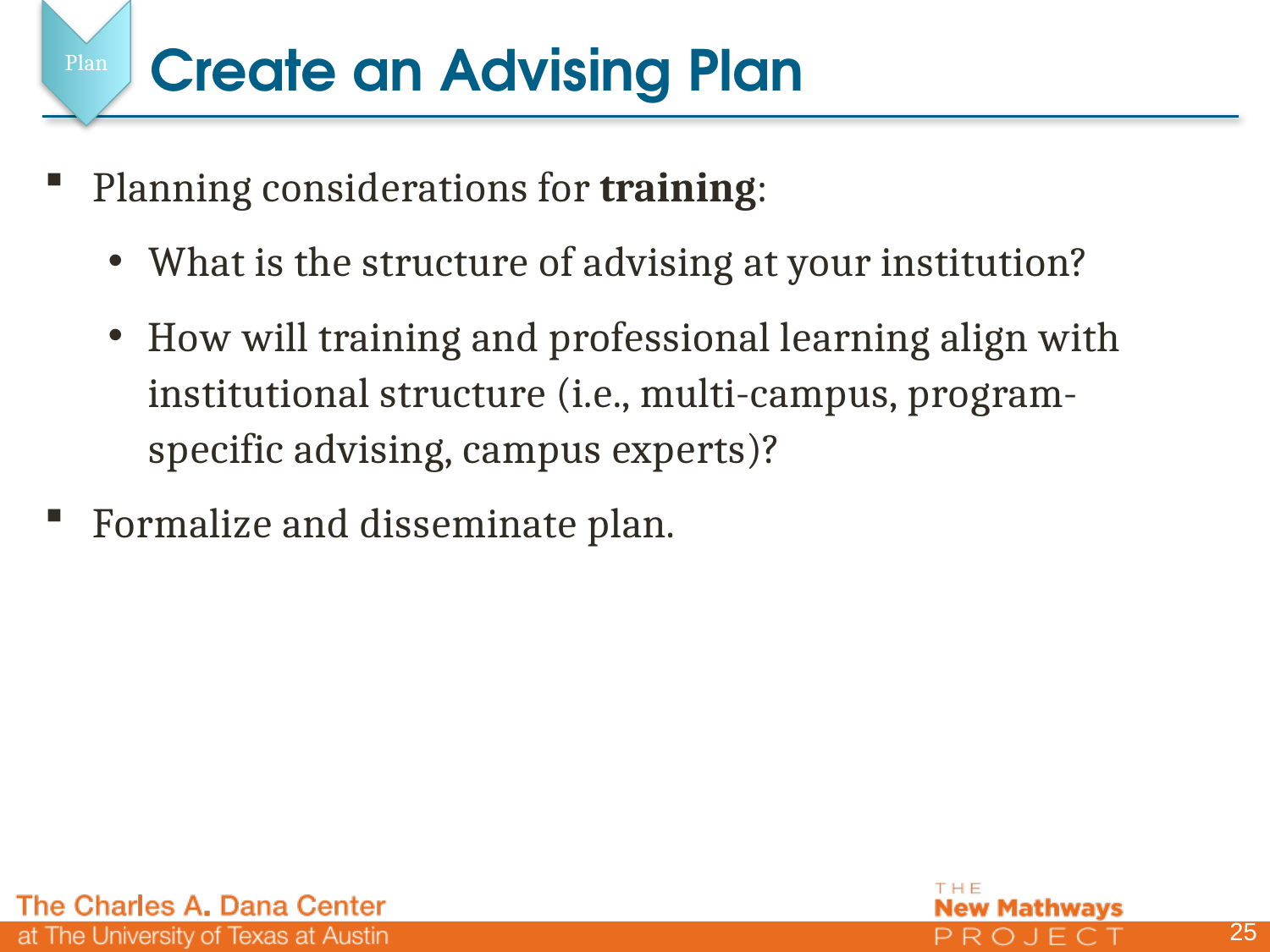

Plan
# Create an Advising Plan
Planning considerations for training:
What is the structure of advising at your institution?
How will training and professional learning align with institutional structure (i.e., multi-campus, program-specific advising, campus experts)?
Formalize and disseminate plan.

25